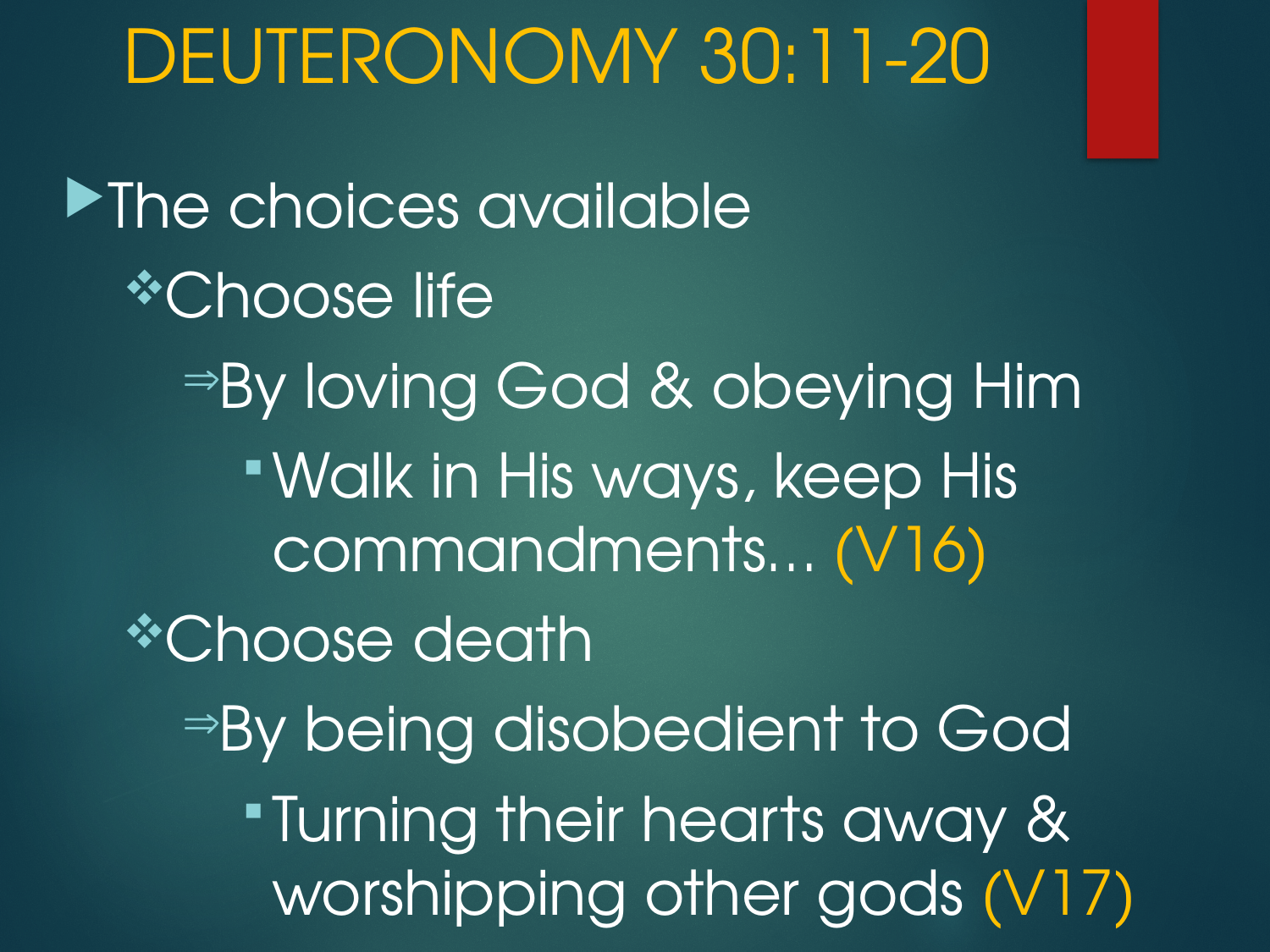

# DEUTERONOMY 30:11-20
The choices available
Choose life
By loving God & obeying Him
Walk in His ways, keep His commandments… (V16)
Choose death
By being disobedient to God
Turning their hearts away & worshipping other gods (V17)